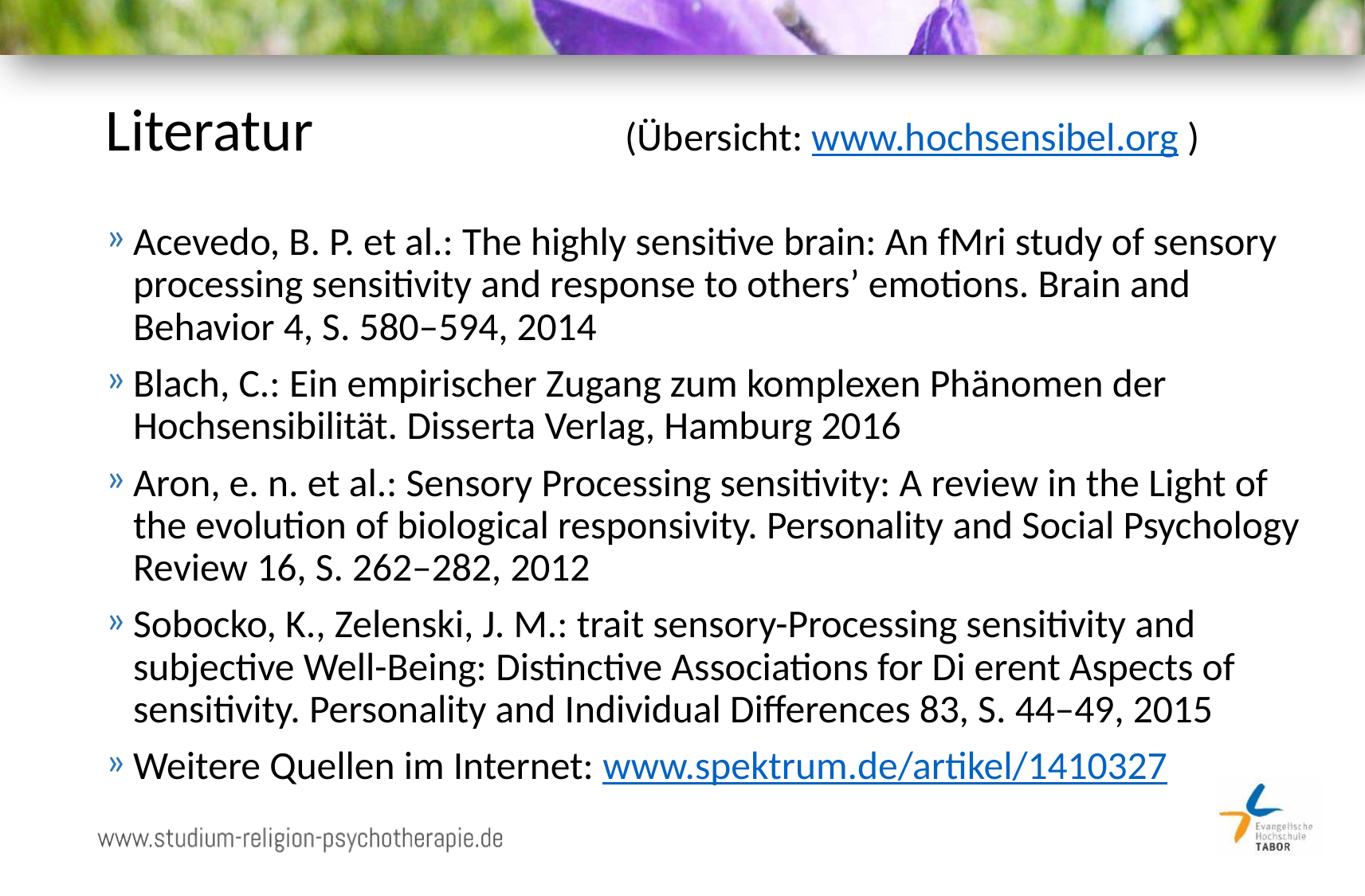

Literatur                       (Übersicht: www.hochsensibel.org )
Acevedo, B. P. et al.: The highly sensitive brain: An fMri study of sensory processing sensitivity and response to others’ emotions. Brain and Behavior 4, S. 580–594, 2014
Blach, C.: Ein empirischer Zugang zum komplexen Phänomen der Hochsensibilität. Disserta Verlag, Hamburg 2016
Aron, e. n. et al.: Sensory Processing sensitivity: A review in the Light of the evolution of biological responsivity. Personality and Social Psychology Review 16, S. 262–282, 2012
Sobocko, K., Zelenski, J. M.: trait sensory-Processing sensitivity and subjective Well-Being: Distinctive Associations for Di erent Aspects of sensitivity. Personality and Individual Differences 83, S. 44–49, 2015
Weitere Quellen im Internet: www.spektrum.de/artikel/1410327